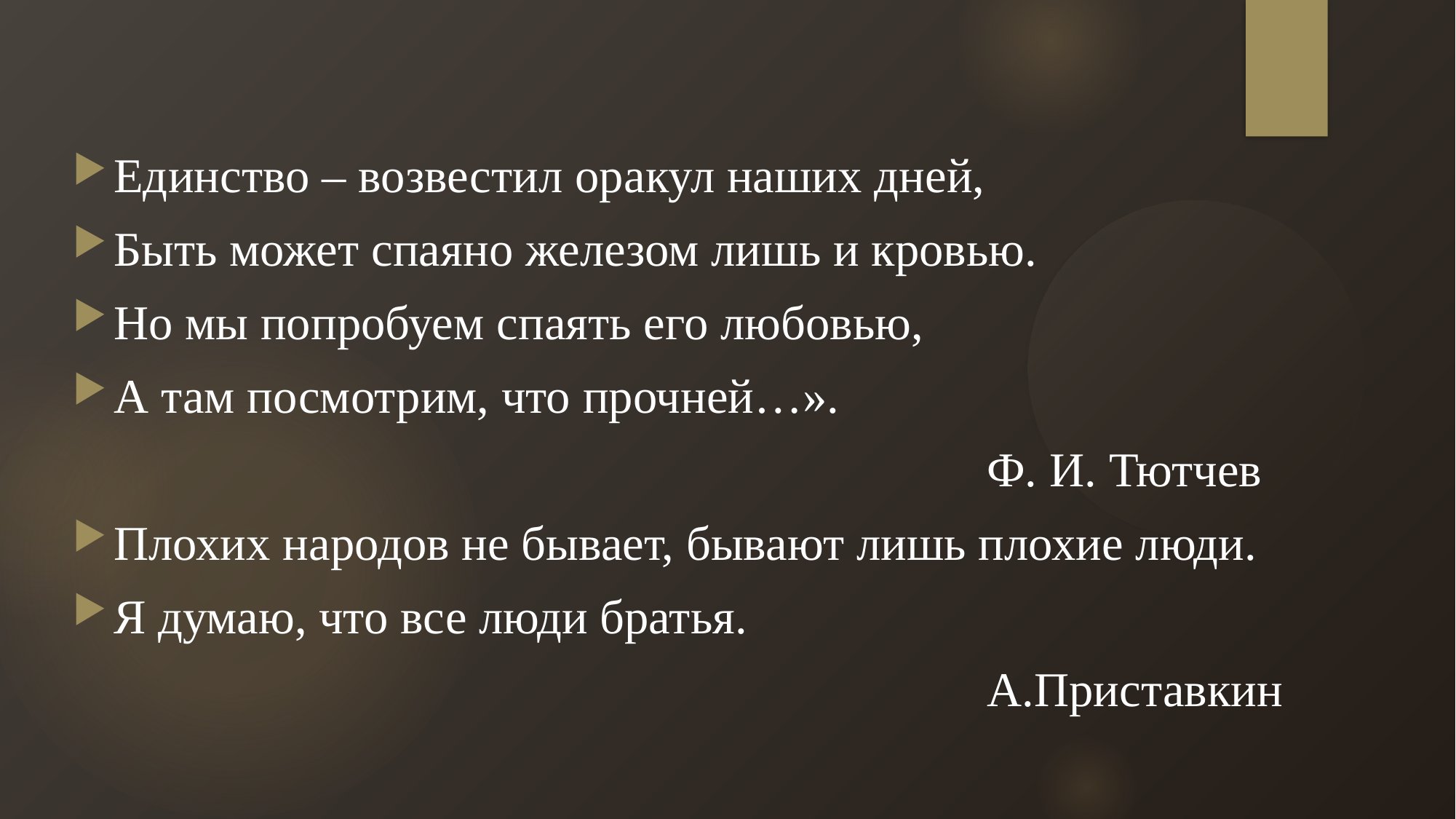

Единство – возвестил оракул наших дней,
Быть может спаяно железом лишь и кровью.
Но мы попробуем спаять его любовью,
А там посмотрим, что прочней…».
                                                                           Ф. И. Тютчев
Плохих народов не бывает, бывают лишь плохие люди.
Я думаю, что все люди братья.
                                                                           А.Приставкин